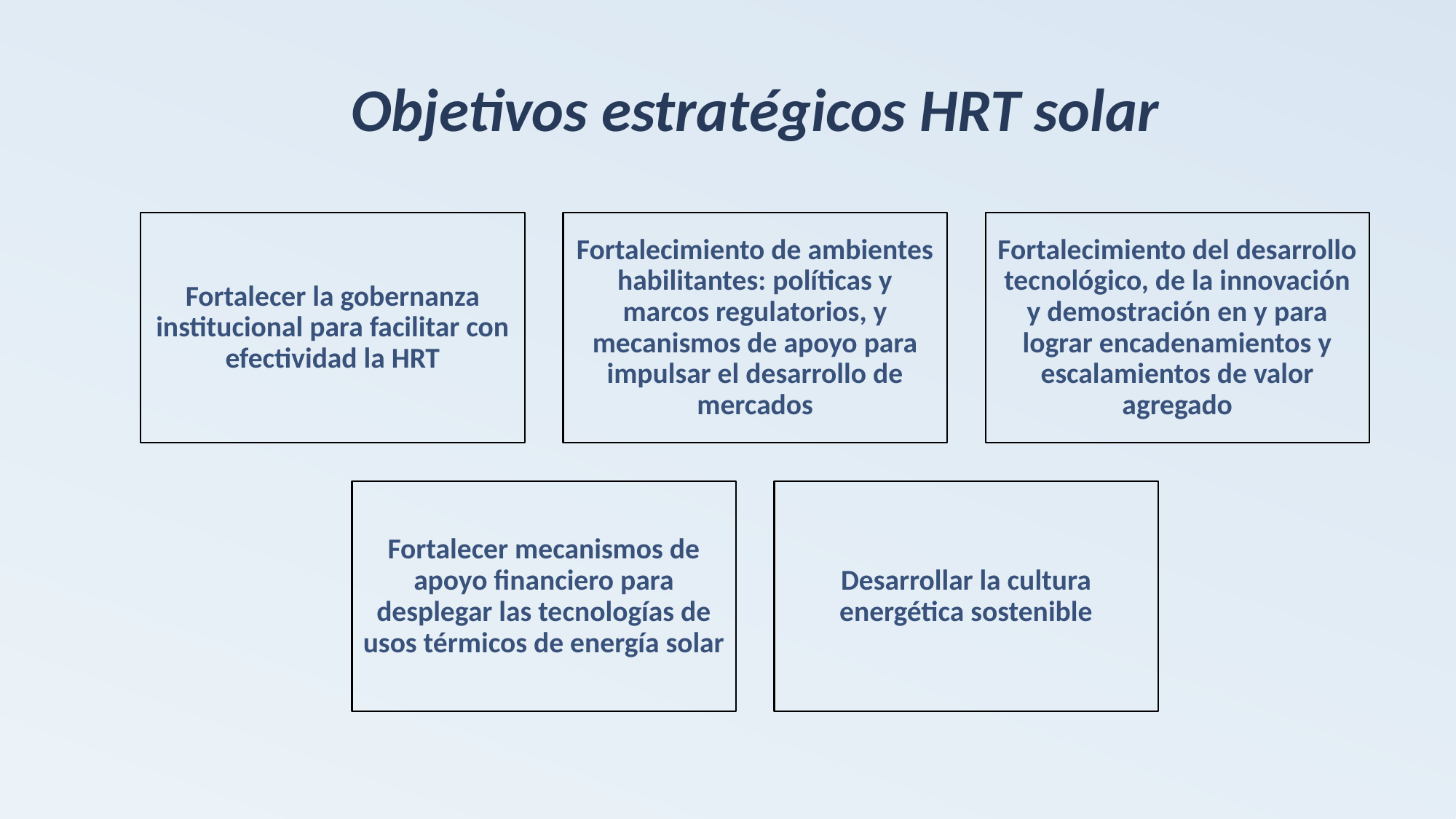

# Objetivos estratégicos HRT solar
Fortalecer la gobernanza institucional para facilitar con efectividad la HRT
Fortalecimiento de ambientes habilitantes: políticas y marcos regulatorios, y mecanismos de apoyo para impulsar el desarrollo de mercados
Fortalecimiento del desarrollo tecnológico, de la innovación y demostración en y para lograr encadenamientos y escalamientos de valor agregado
Fortalecer mecanismos de apoyo financiero para desplegar las tecnologías de usos térmicos de energía solar
Desarrollar la cultura energética sostenible